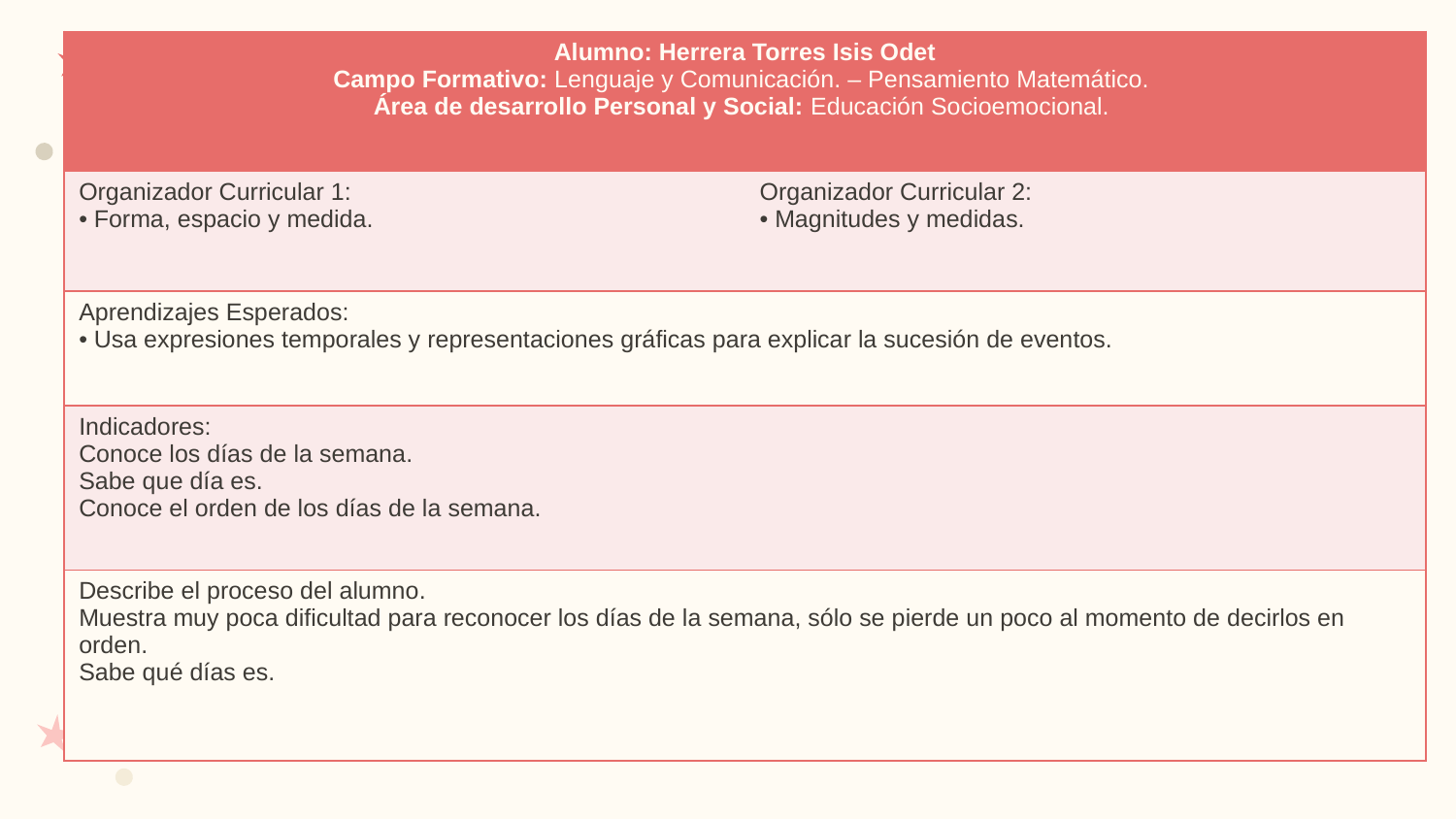

| Alumno: Herrera Torres Isis Odet Campo Formativo: Lenguaje y Comunicación. – Pensamiento Matemático. Área de desarrollo Personal y Social: Educación Socioemocional. |  |
| --- | --- |
| Organizador Curricular 1: • Forma, espacio y medida. | Organizador Curricular 2: • Magnitudes y medidas. |
| Aprendizajes Esperados: • Usa expresiones temporales y representaciones gráficas para explicar la sucesión de eventos. |  |
| Indicadores: Conoce los días de la semana. Sabe que día es. Conoce el orden de los días de la semana. |  |
| Describe el proceso del alumno. Muestra muy poca dificultad para reconocer los días de la semana, sólo se pierde un poco al momento de decirlos en orden. Sabe qué días es. |  |